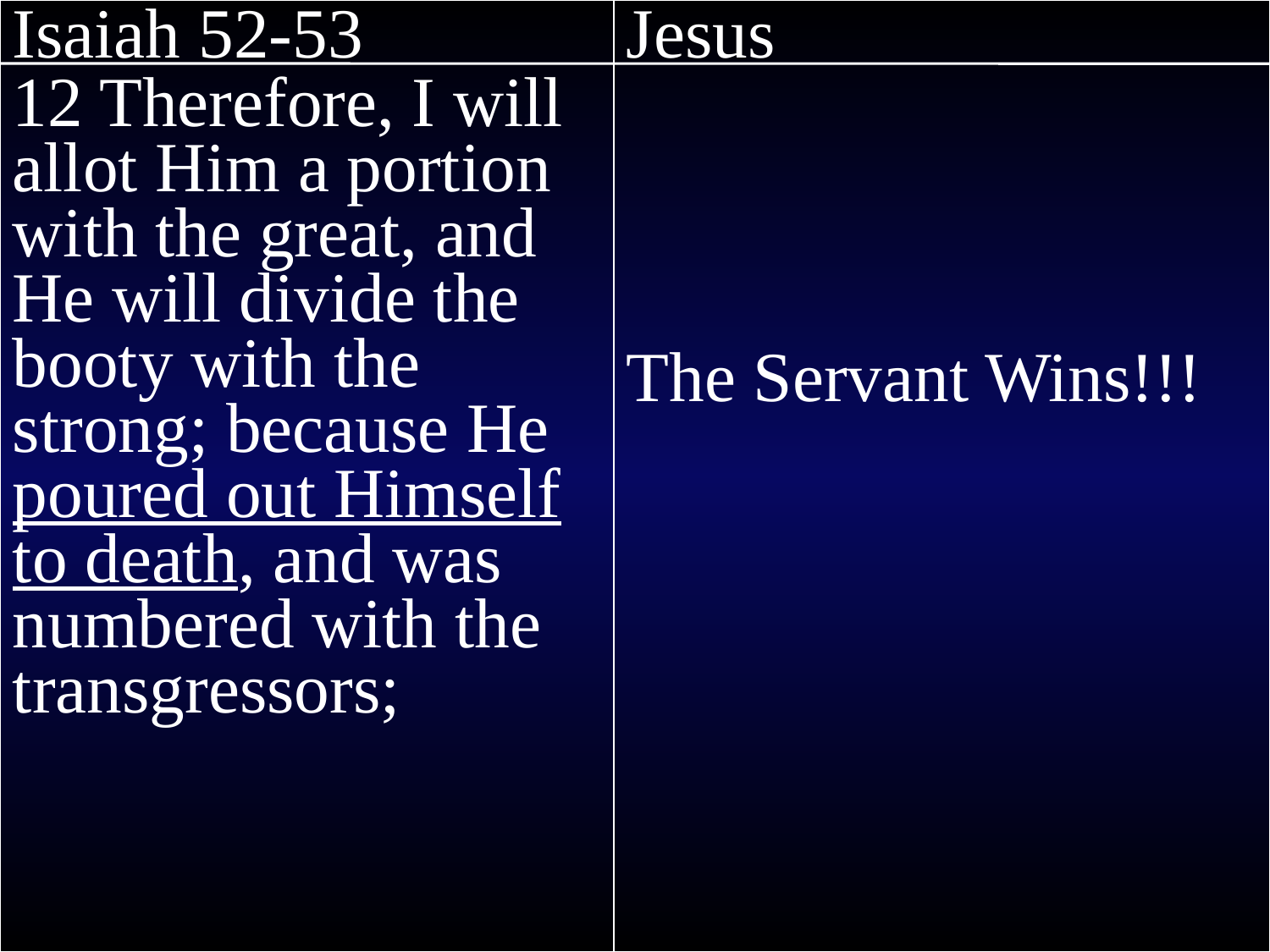

Isaiah 52-53
12 Therefore, I will allot Him a portion with the great, and He will divide the booty with the strong; because He poured out Himself to death, and was numbered with the transgressors;
Jesus

The Servant Wins!!!